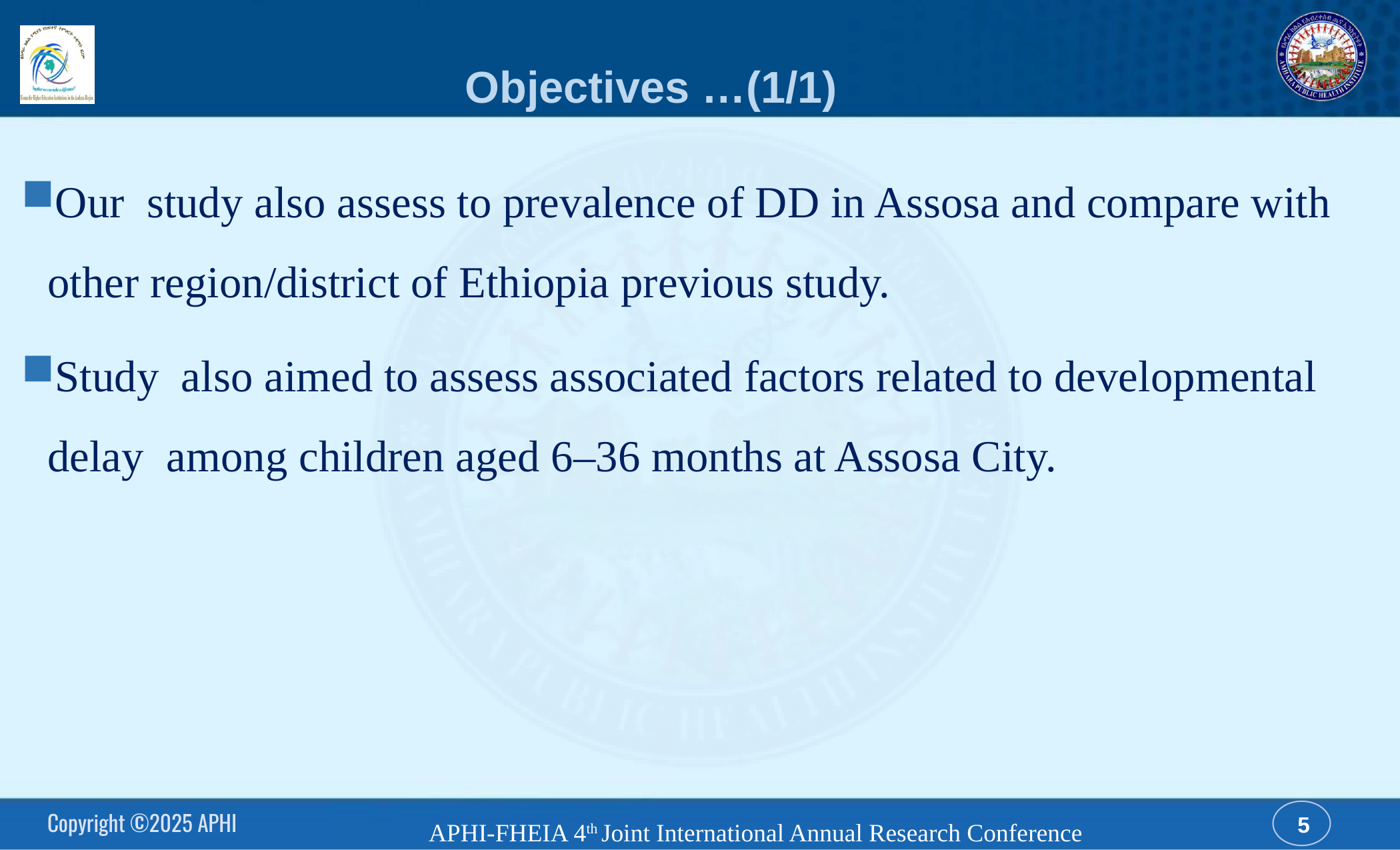

# Objectives …(1/1)
Our  study also assess to prevalence of DD in Assosa and compare with other region/district of Ethiopia previous study.
Study  also aimed to assess associated factors related to developmental delay  among children aged 6–36 months at Assosa City.

APHI-FHEIA 4th Joint International Annual Research Conference
5